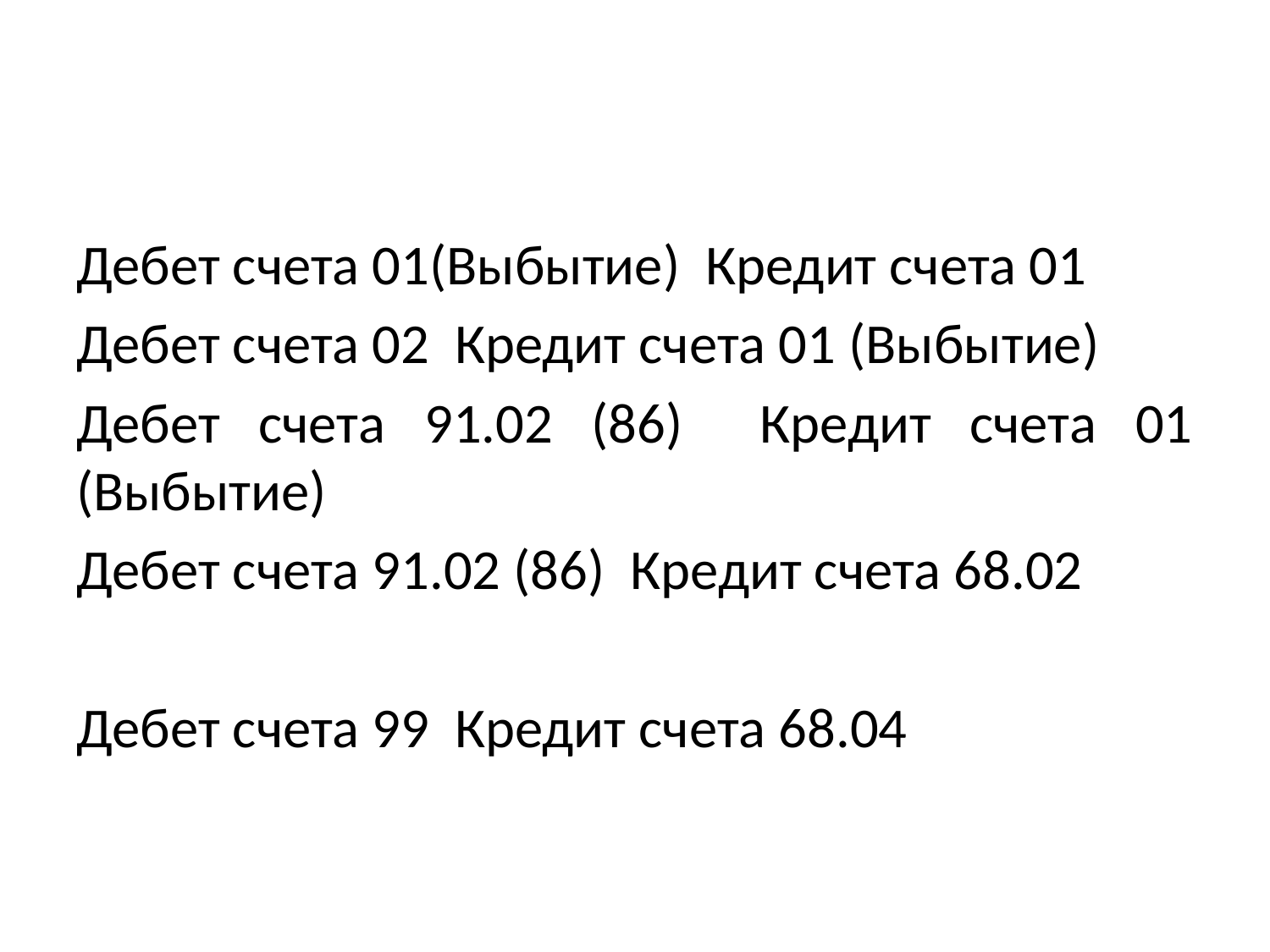

#
Дебет счета 01(Выбытие)  Кредит счета 01
Дебет счета 02  Кредит счета 01 (Выбытие)
Дебет счета 91.02 (86)  Кредит счета 01 (Выбытие)
Дебет счета 91.02 (86)  Кредит счета 68.02

Дебет счета 99  Кредит счета 68.04